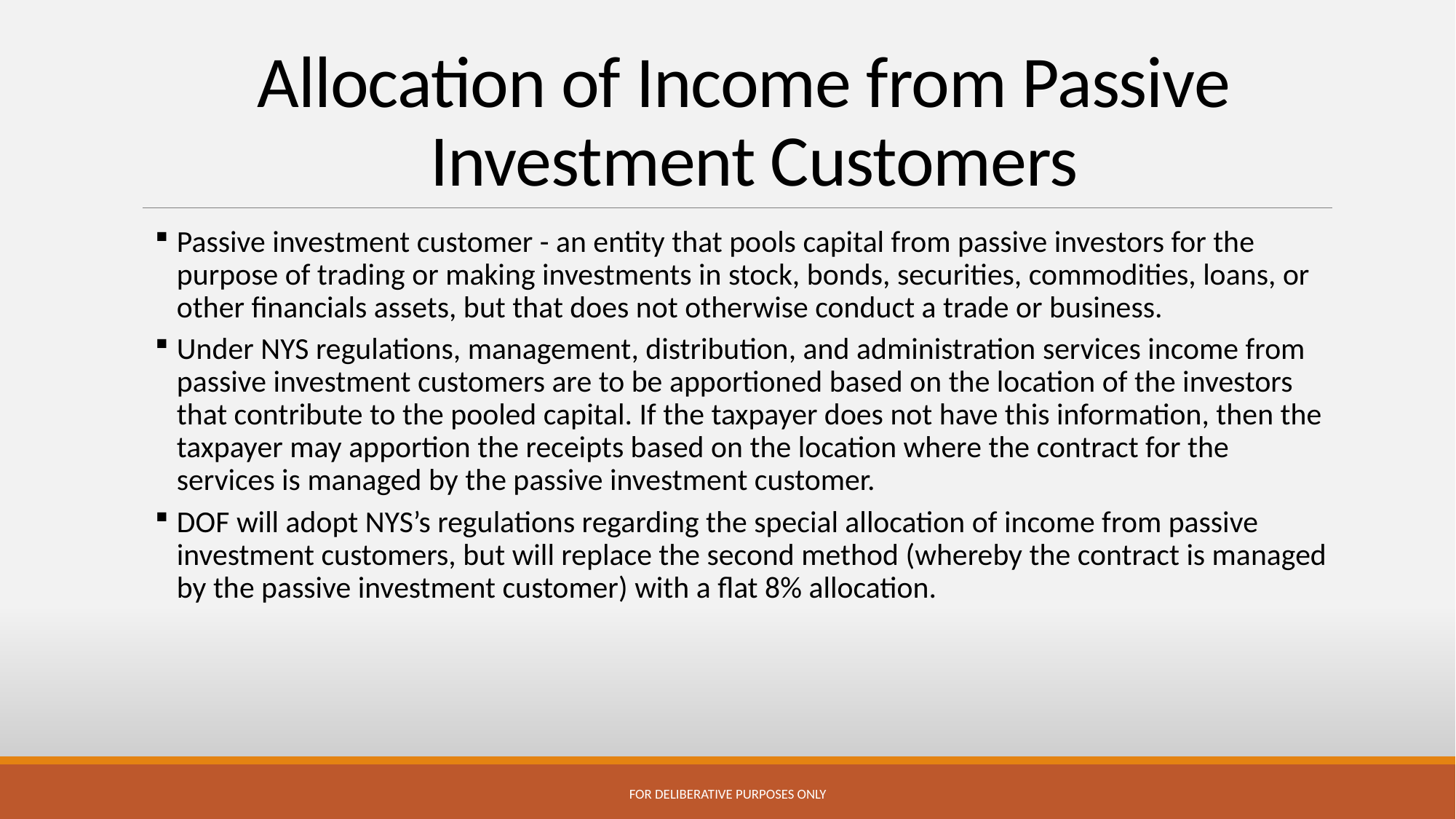

# Allocation of Income from Passive Investment Customers
Passive investment customer - an entity that pools capital from passive investors for the purpose of trading or making investments in stock, bonds, securities, commodities, loans, or other financials assets, but that does not otherwise conduct a trade or business.
Under NYS regulations, management, distribution, and administration services income from passive investment customers are to be apportioned based on the location of the investors that contribute to the pooled capital. If the taxpayer does not have this information, then the taxpayer may apportion the receipts based on the location where the contract for the services is managed by the passive investment customer.
DOF will adopt NYS’s regulations regarding the special allocation of income from passive investment customers, but will replace the second method (whereby the contract is managed by the passive investment customer) with a flat 8% allocation.

FOR DELIBERATIVE PURPOSES ONLY